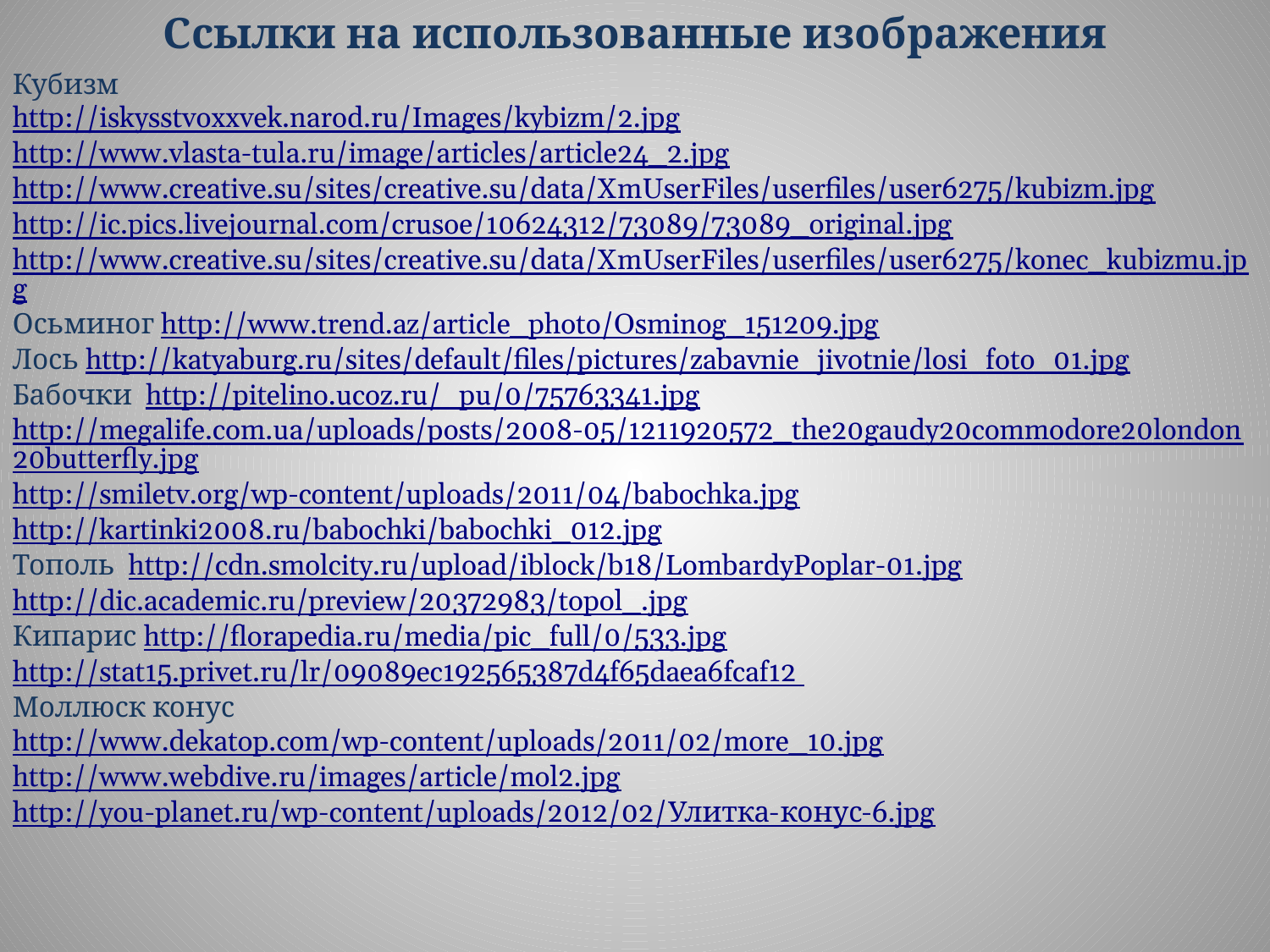

Ссылки на использованные изображения
Кубизм
http://iskysstvoxxvek.narod.ru/Images/kybizm/2.jpg
http://www.vlasta-tula.ru/image/articles/article24_2.jpg
http://www.creative.su/sites/creative.su/data/XmUserFiles/userfiles/user6275/kubizm.jpg
http://ic.pics.livejournal.com/crusoe/10624312/73089/73089_original.jpg
http://www.creative.su/sites/creative.su/data/XmUserFiles/userfiles/user6275/konec_kubizmu.jpg
Осьминог http://www.trend.az/article_photo/Osminog_151209.jpg
Лось http://katyaburg.ru/sites/default/files/pictures/zabavnie_jivotnie/losi_foto_01.jpg
Бабочки  http://pitelino.ucoz.ru/_pu/0/75763341.jpg
http://megalife.com.ua/uploads/posts/2008-05/1211920572_the20gaudy20commodore20london20butterfly.jpg
http://smiletv.org/wp-content/uploads/2011/04/babochka.jpg
http://kartinki2008.ru/babochki/babochki_012.jpg
Тополь  http://cdn.smolcity.ru/upload/iblock/b18/LombardyPoplar-01.jpg
http://dic.academic.ru/preview/20372983/topol_.jpg
Кипарис http://florapedia.ru/media/pic_full/0/533.jpg
http://stat15.privet.ru/lr/09089ec192565387d4f65daea6fcaf12
Моллюск конус
http://www.dekatop.com/wp-content/uploads/2011/02/more_10.jpg
http://www.webdive.ru/images/article/mol2.jpg
http://you-planet.ru/wp-content/uploads/2012/02/Улитка-конус-6.jpg